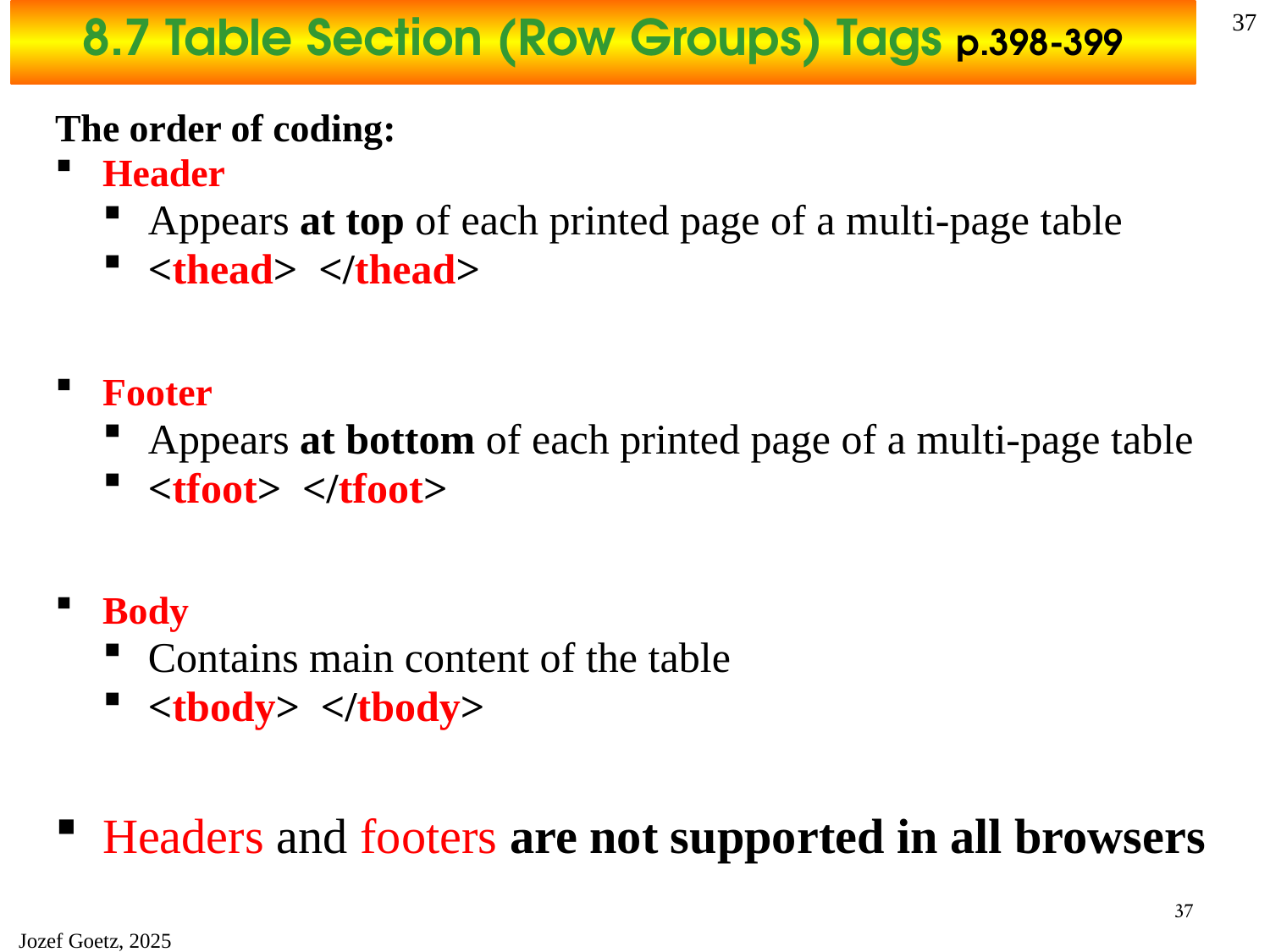

8.7 Table Section (Row Groups) Tags p.398-399
37
The order of coding:
Header
Appears at top of each printed page of a multi-page table
<thead>  </thead>

Footer
Appears at bottom of each printed page of a multi-page table
<tfoot>  </tfoot>

Body
Contains main content of the table
<tbody>  </tbody>

Headers and footers are not supported in all browsers

37